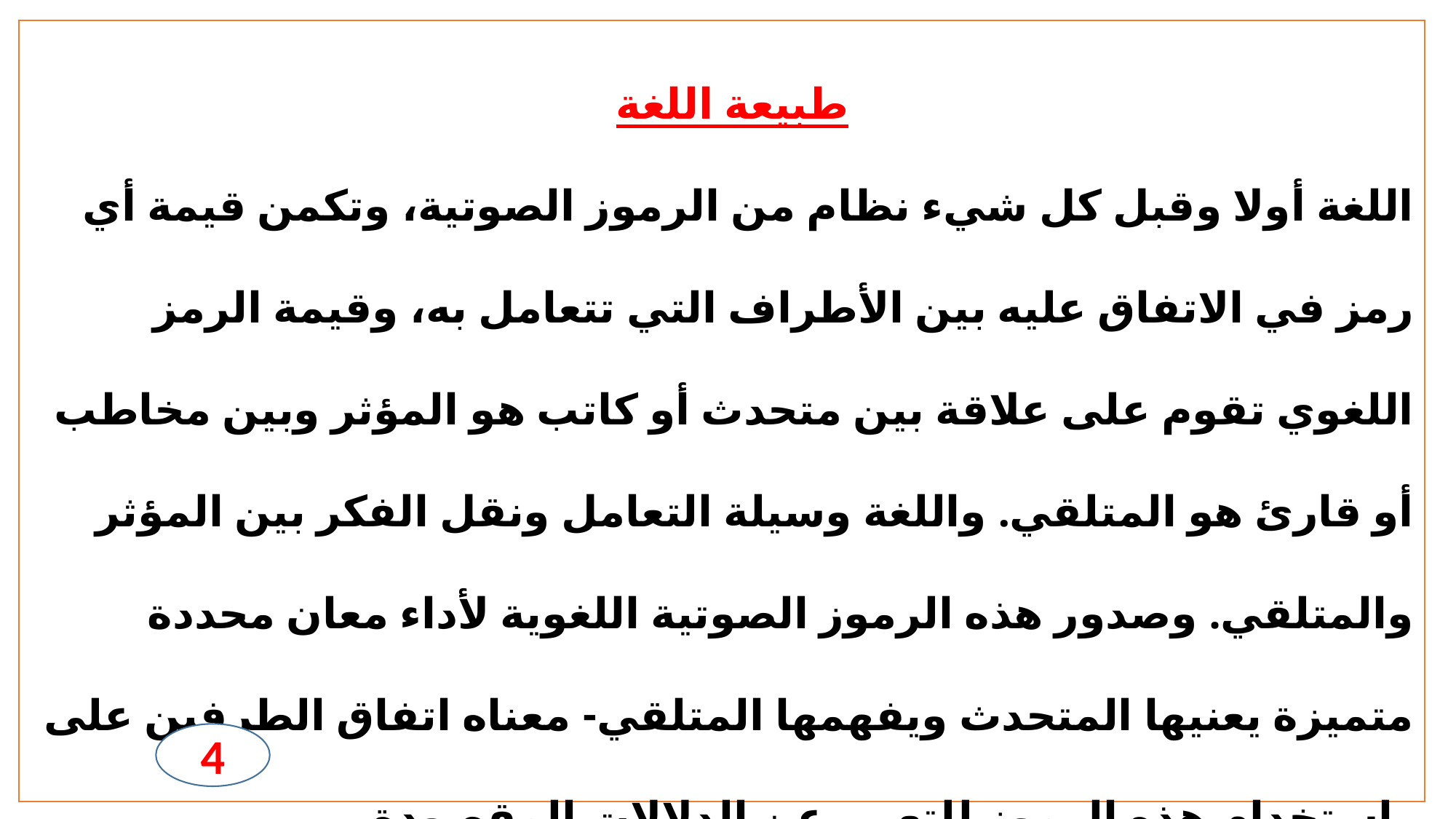

طبيعة اللغة
اللغة أولا وقبل كل شيء نظام من الرموز الصوتية، وتكمن قيمة أي رمز في الاتفاق عليه بين الأطراف التي تتعامل به، وقيمة الرمز اللغوي تقوم على علاقة بين متحدث أو كاتب هو المؤثر وبين مخاطب أو قارئ هو المتلقي. واللغة وسيلة التعامل ونقل الفكر بين المؤثر والمتلقي. وصدور هذه الرموز الصوتية اللغوية لأداء معان محددة متميزة يعنيها المتحدث ويفهمها المتلقي- معناه اتفاق الطرفين على استخدام هذه الرموز للتعبير عن الدلالات المقصودة.
4